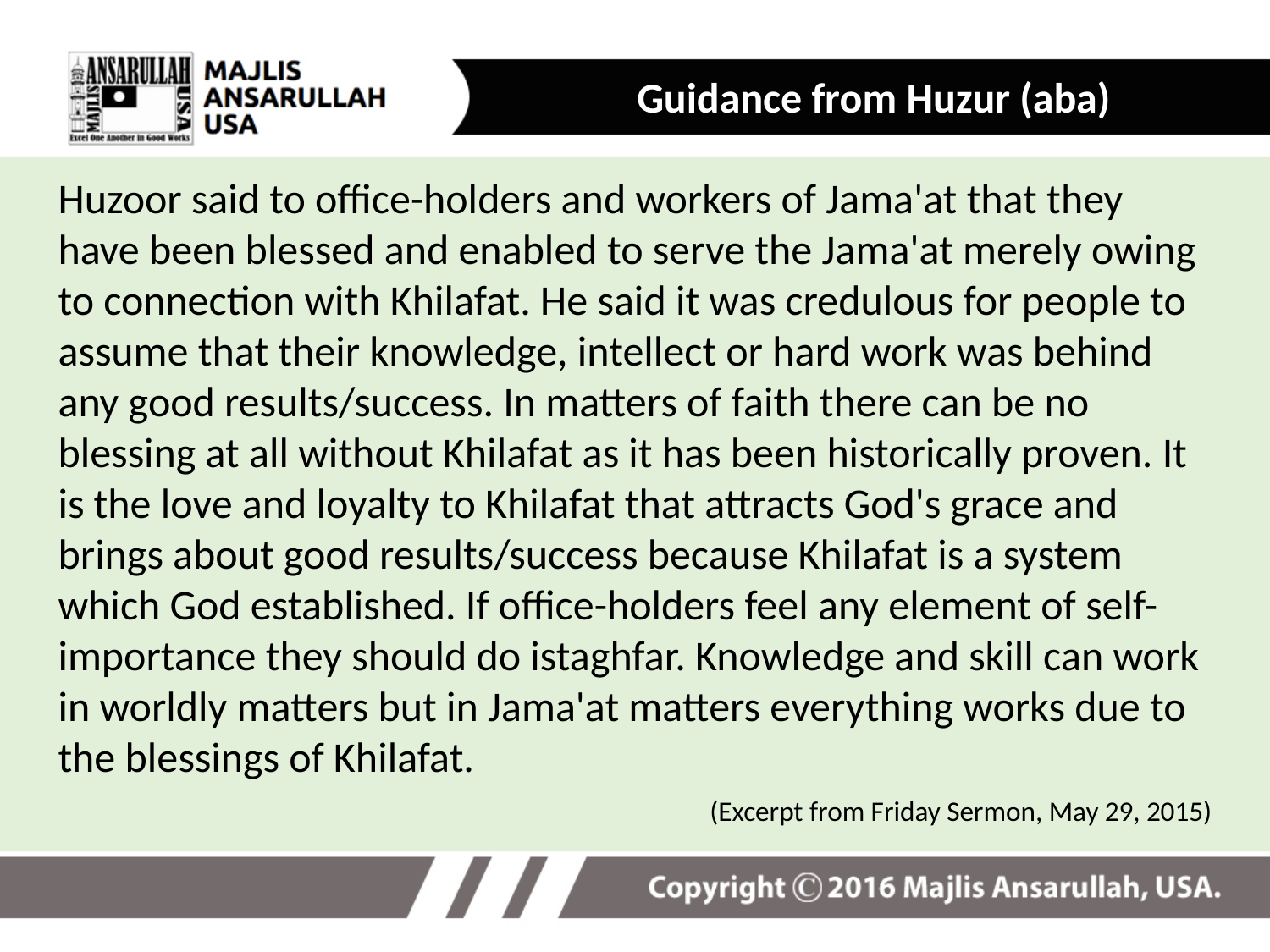

Guidance from Huzur (aba)

Huzoor said to office-holders and workers of Jama'at that they have been blessed and enabled to serve the Jama'at merely owing to connection with Khilafat. He said it was credulous for people to assume that their knowledge, intellect or hard work was behind any good results/success. In matters of faith there can be no blessing at all without Khilafat as it has been historically proven. It is the love and loyalty to Khilafat that attracts God's grace and brings about good results/success because Khilafat is a system which God established. If office-holders feel any element of self-importance they should do istaghfar. Knowledge and skill can work in worldly matters but in Jama'at matters everything works due to the blessings of Khilafat.

(Excerpt from Friday Sermon, May 29, 2015)
17